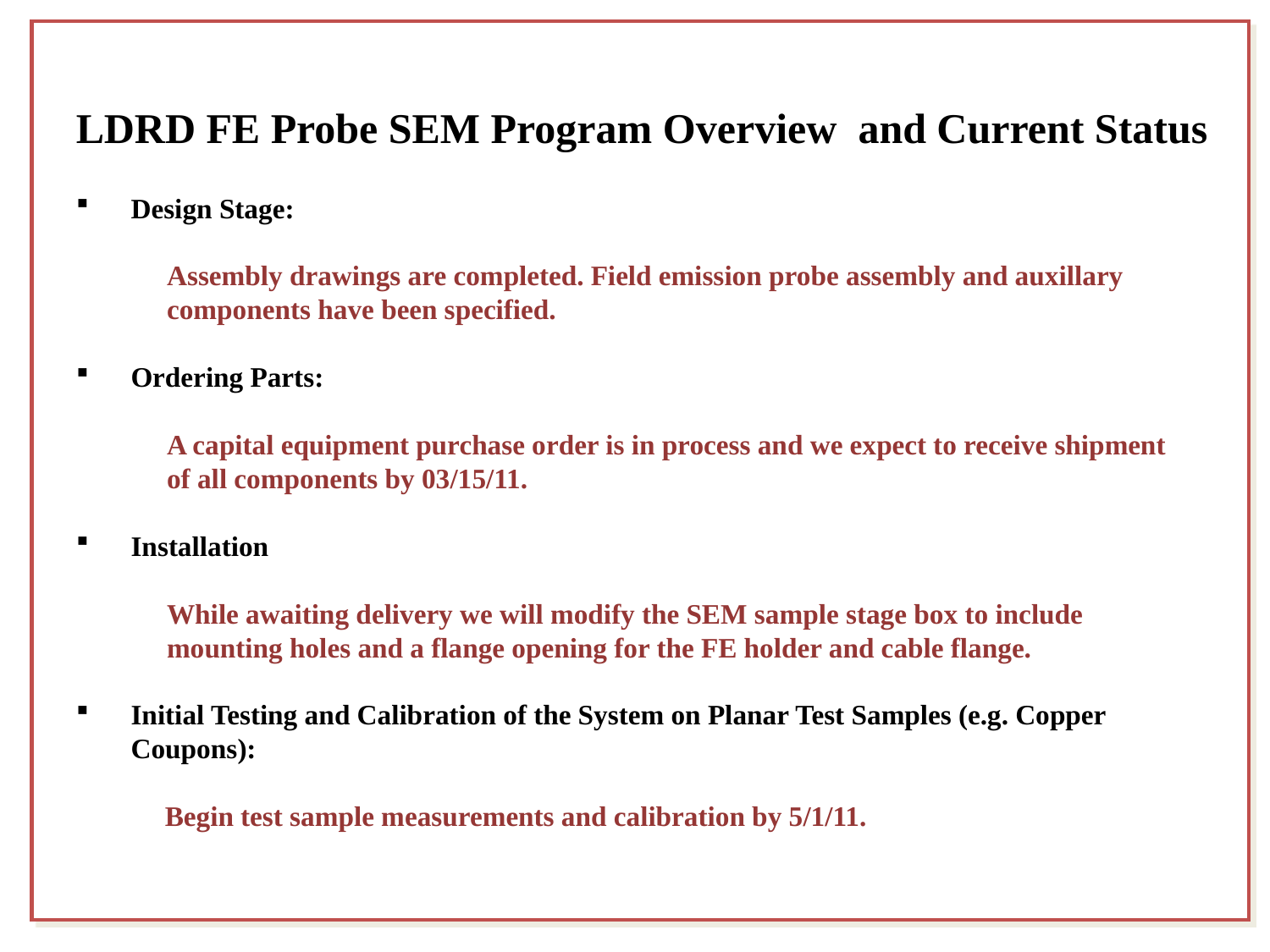

LDRD FE Probe SEM Program Overview  and Current Status

Design Stage:

             Assembly drawings are completed. Field emission probe assembly and auxillary
             components have been specified.

Ordering Parts:

             A capital equipment purchase order is in process and we expect to receive shipment
             of all components by 03/15/11.

Installation

             While awaiting delivery we will modify the SEM sample stage box to include
             mounting holes and a flange opening for the FE holder and cable flange.

Initial Testing and Calibration of the System on Planar Test Samples (e.g. Copper Coupons):

              Begin test sample measurements and calibration by 5/1/11.